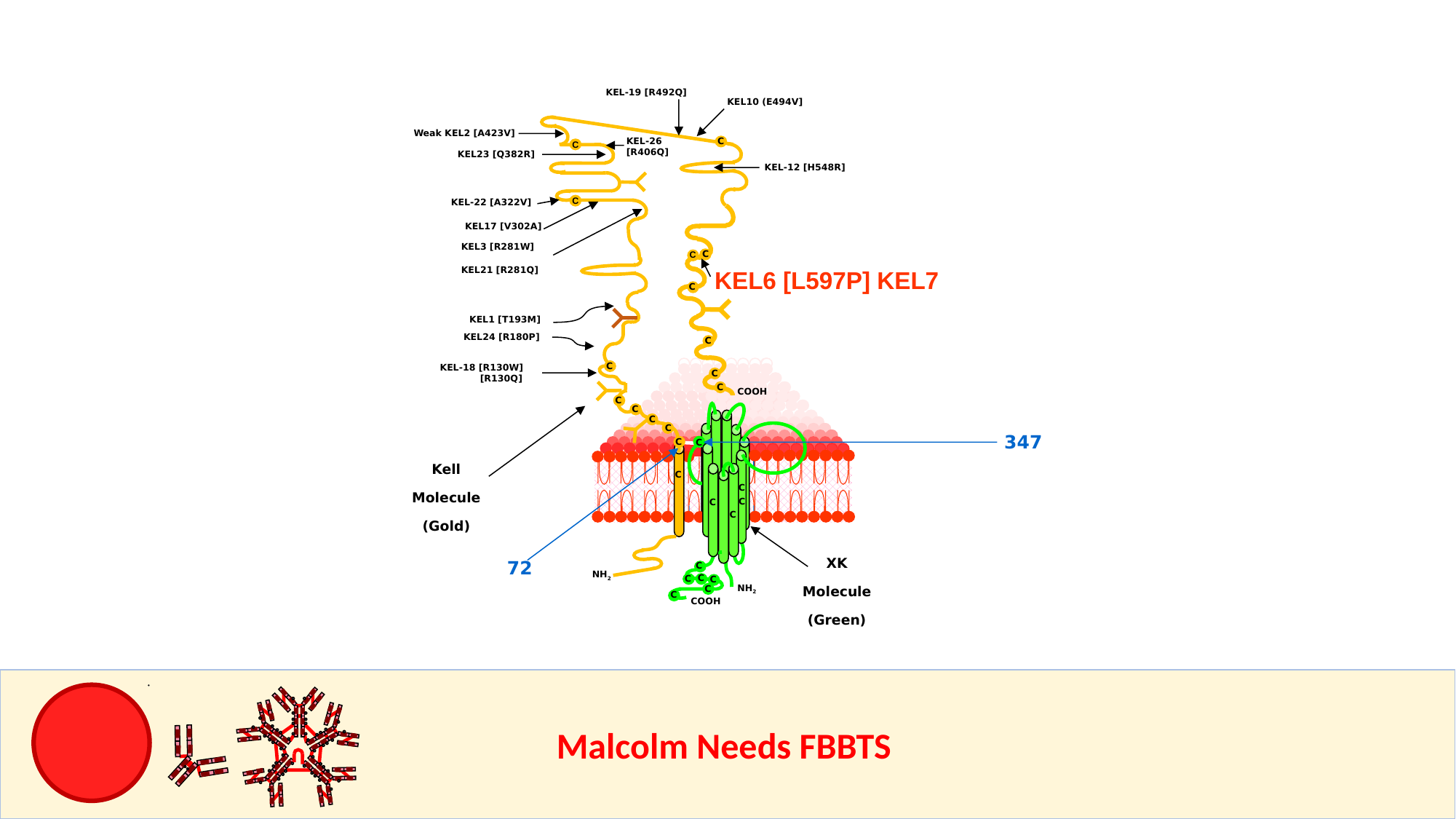

KEL-19 [R492Q]
KEL10 (E494V]

Weak KEL2 [A423V]

KEL-26
[R406Q]
C

C

KEL23 [Q382R]

KEL-12 [H548R]

C

KEL-22 [A322V]

KEL17 [V302A]

KEL3 [R281W]
KEL21 [R281Q]

C
C

C

KEL1 [T193M]

KEL24 [R180P]

C

C
KEL-18 [R130W]
             [R130Q]

C

C

COOH

C

C

C

C

347

C
C

Kell
Molecule
(Gold)

C

C
C

C
C
C

XK
Molecule
(Green)
72
C

NH2

C
C
C

NH2
C

C

COOH
KEL6 [L597P] KEL7
					Malcolm Needs FBBTS